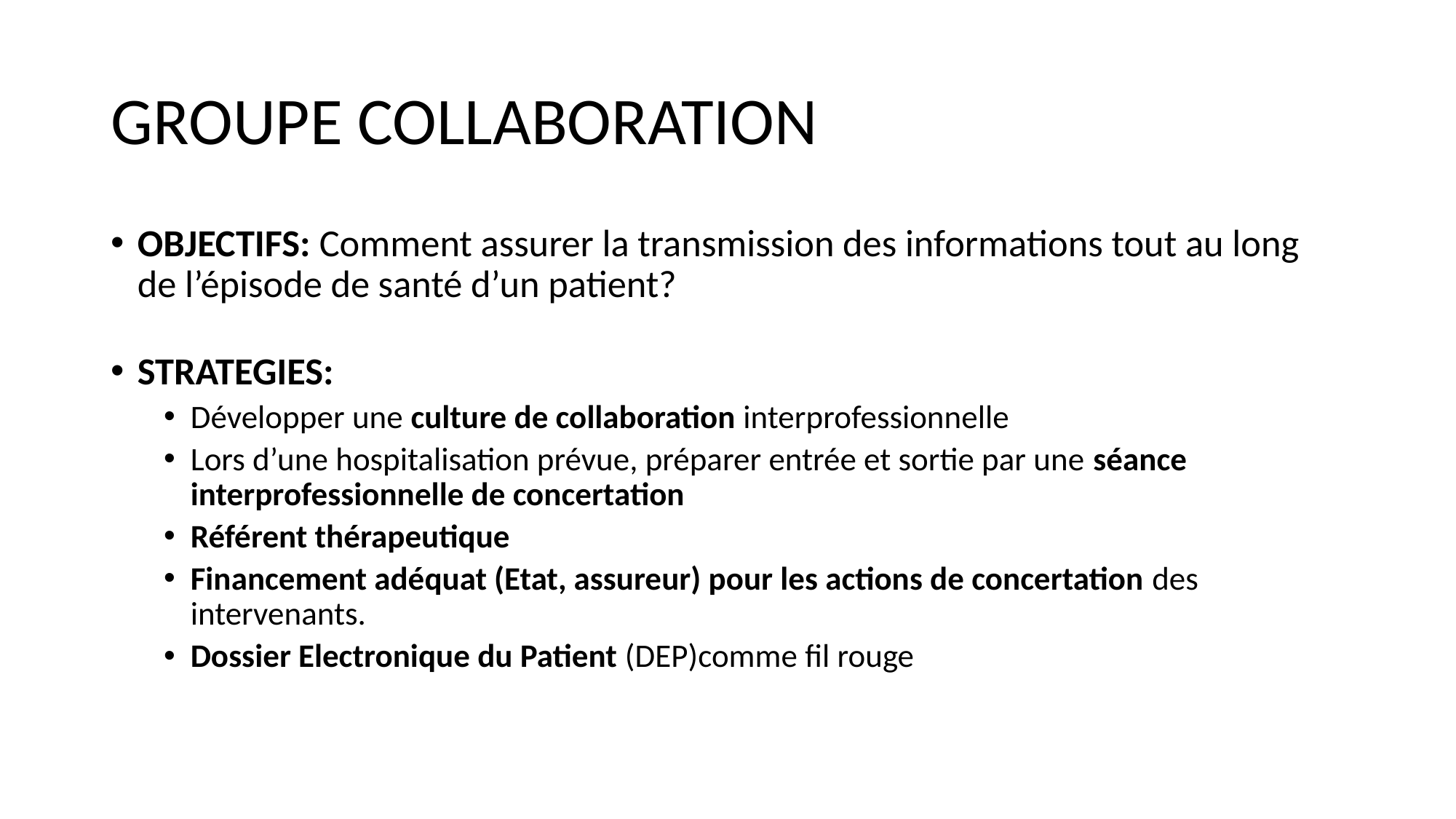

# GROUPE COLLABORATION
OBJECTIFS: Comment assurer la transmission des informations tout au long de l’épisode de santé d’un patient?

STRATEGIES:
Développer une culture de collaboration interprofessionnelle
Lors d’une hospitalisation prévue, préparer entrée et sortie par une séance interprofessionnelle de concertation
Référent thérapeutique
Financement adéquat (Etat, assureur) pour les actions de concertation des intervenants.
Dossier Electronique du Patient (DEP)comme fil rouge